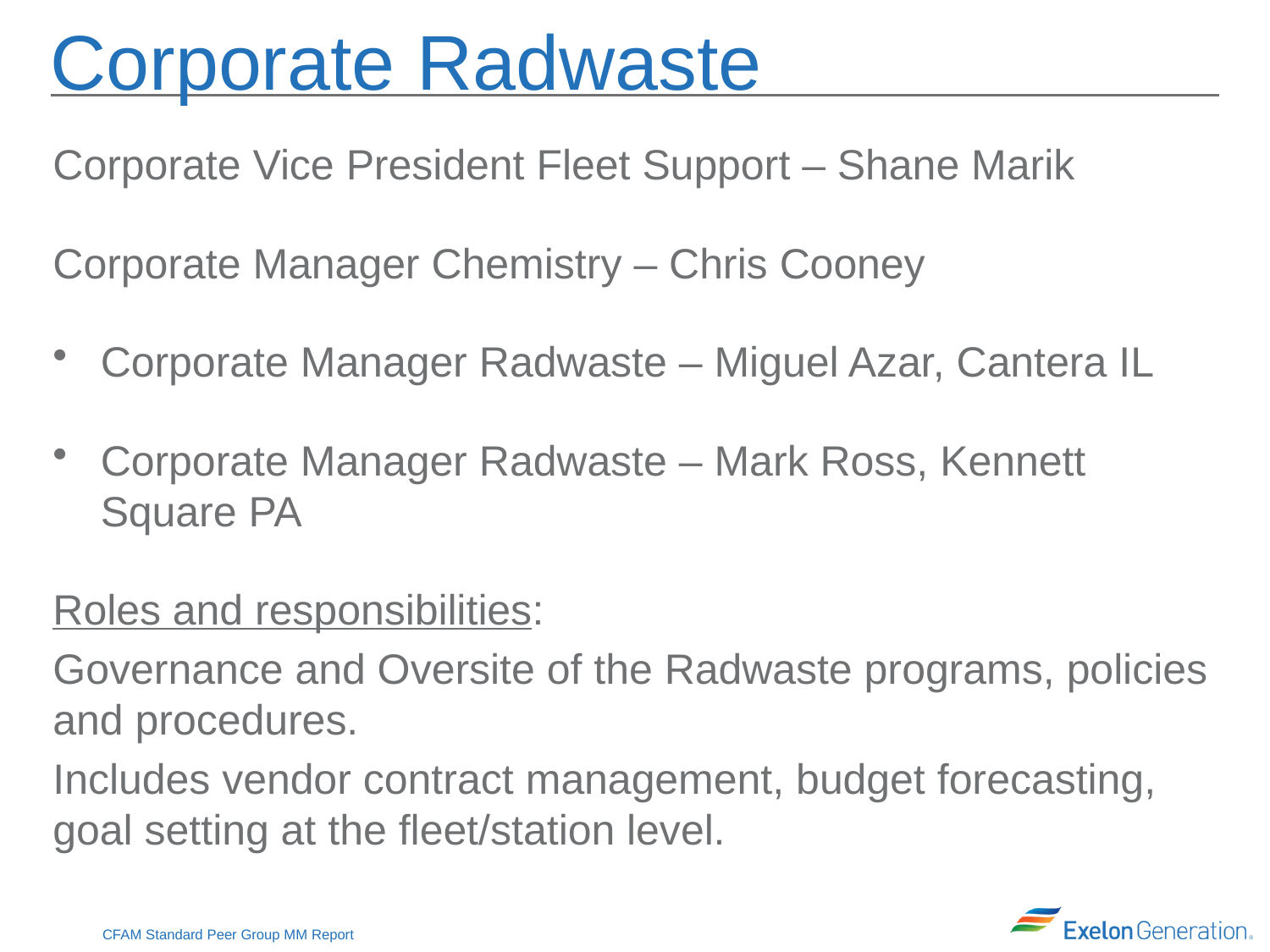

# Corporate Radwaste
Corporate Vice President Fleet Support – Shane Marik

Corporate Manager Chemistry – Chris Cooney

Corporate Manager Radwaste – Miguel Azar, Cantera IL

Corporate Manager Radwaste – Mark Ross, Kennett  Square PA

Roles and responsibilities:
Governance and Oversite of the Radwaste programs, policies and procedures.
Includes vendor contract management, budget forecasting, goal setting at the fleet/station level.
3
CFAM Standard Peer Group MM Report